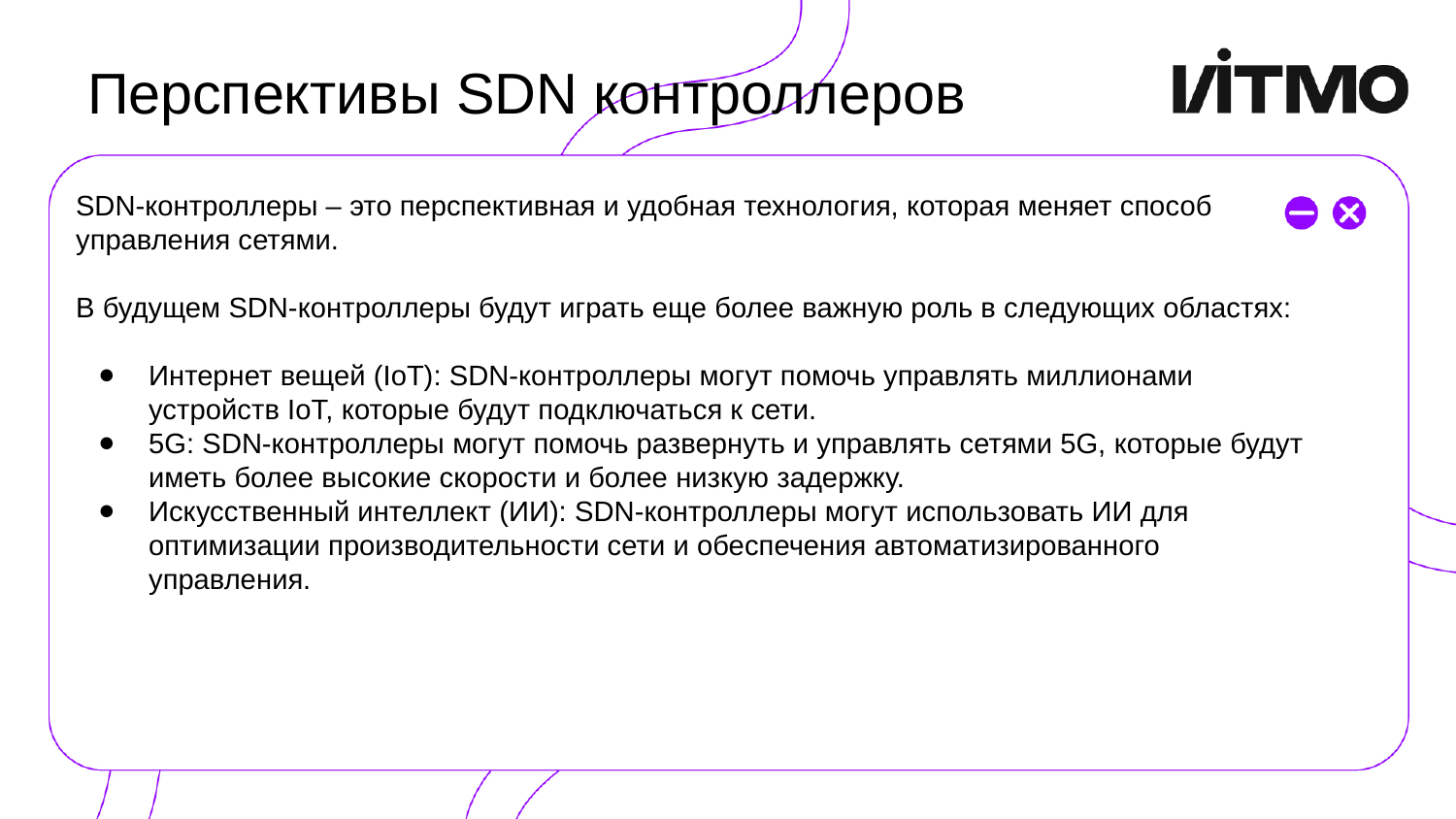

# Перспективы SDN контроллеров
SDN-контроллеры – это перспективная и удобная технология, которая меняет способ управления сетями.

В будущем SDN-контроллеры будут играть еще более важную роль в следующих областях:

Интернет вещей (IoT): SDN-контроллеры могут помочь управлять миллионами устройств IoT, которые будут подключаться к сети.
5G: SDN-контроллеры могут помочь развернуть и управлять сетями 5G, которые будут иметь более высокие скорости и более низкую задержку.
Искусственный интеллект (ИИ): SDN-контроллеры могут использовать ИИ для оптимизации производительности сети и обеспечения автоматизированного управления.